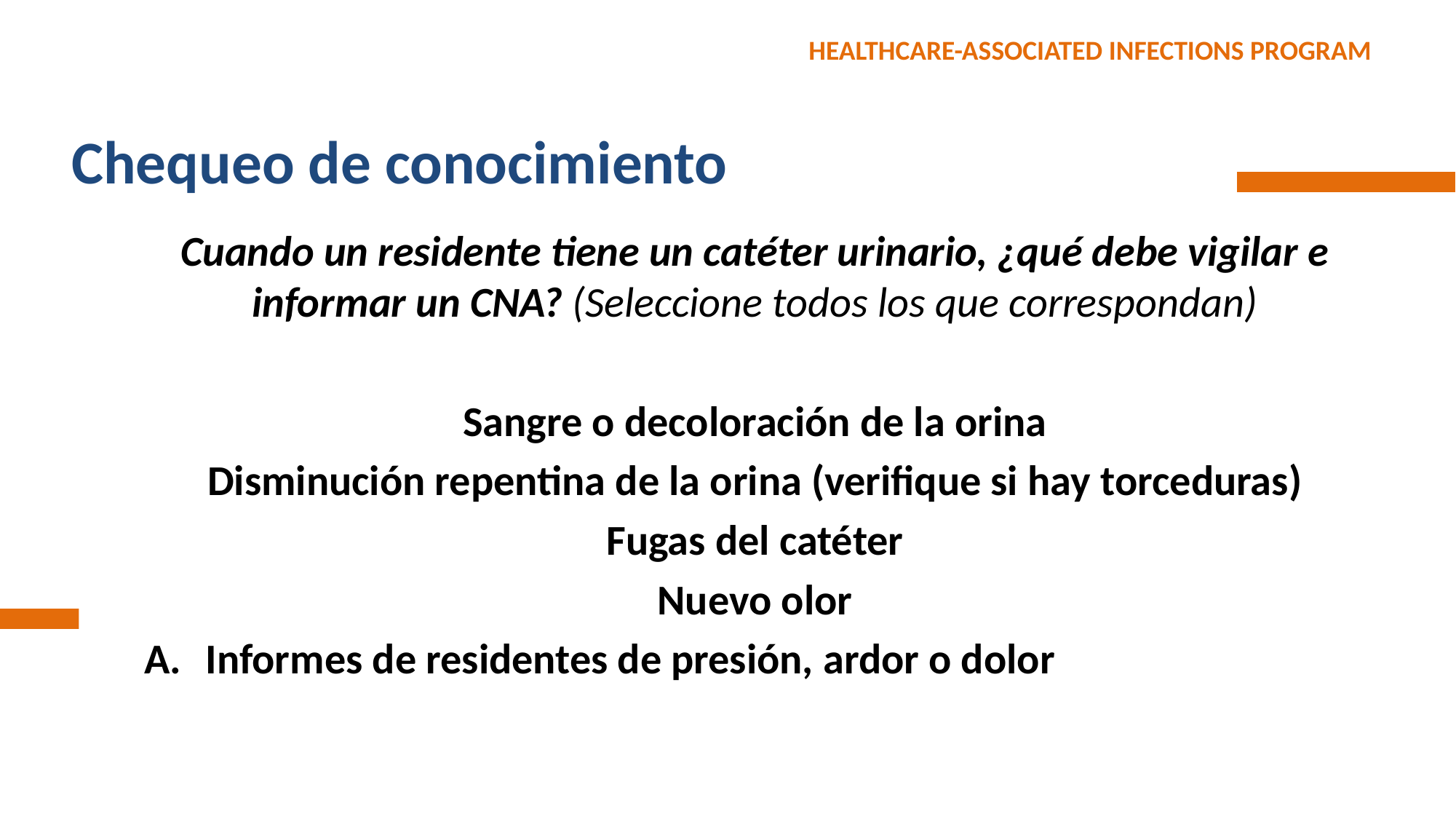

# Chequeo de conocimiento
Cuando un residente tiene un catéter urinario, ¿qué debe vigilar e informar un CNA? (Seleccione todos los que correspondan)

Sangre o decoloración de la orina
Disminución repentina de la orina (verifique si hay torceduras)
Fugas del catéter
Nuevo olor
Informes de residentes de presión, ardor o dolor